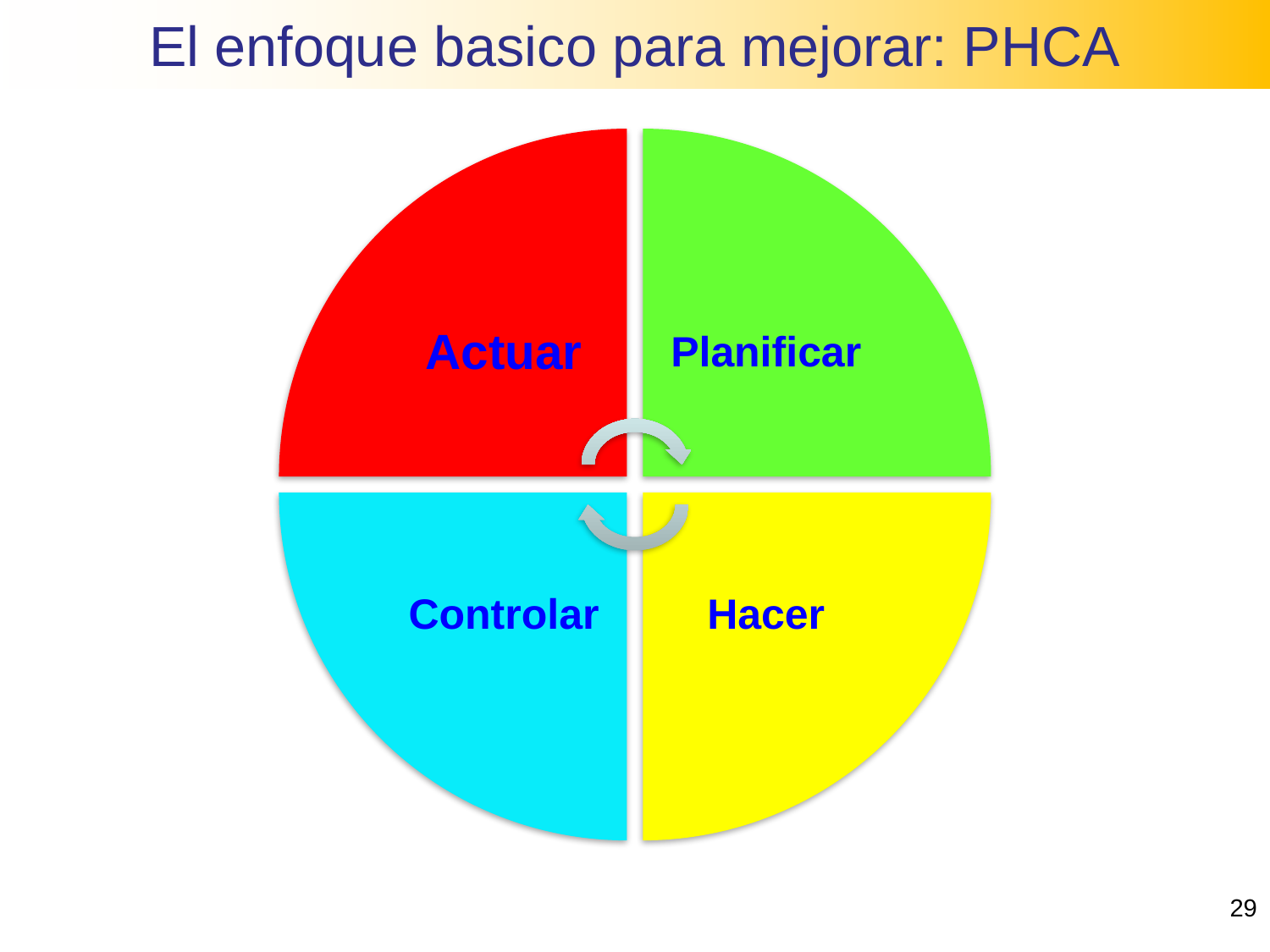

El enfoque basico para mejorar: PHCA
Actuar
Planificar
Hacer
Controlar
29